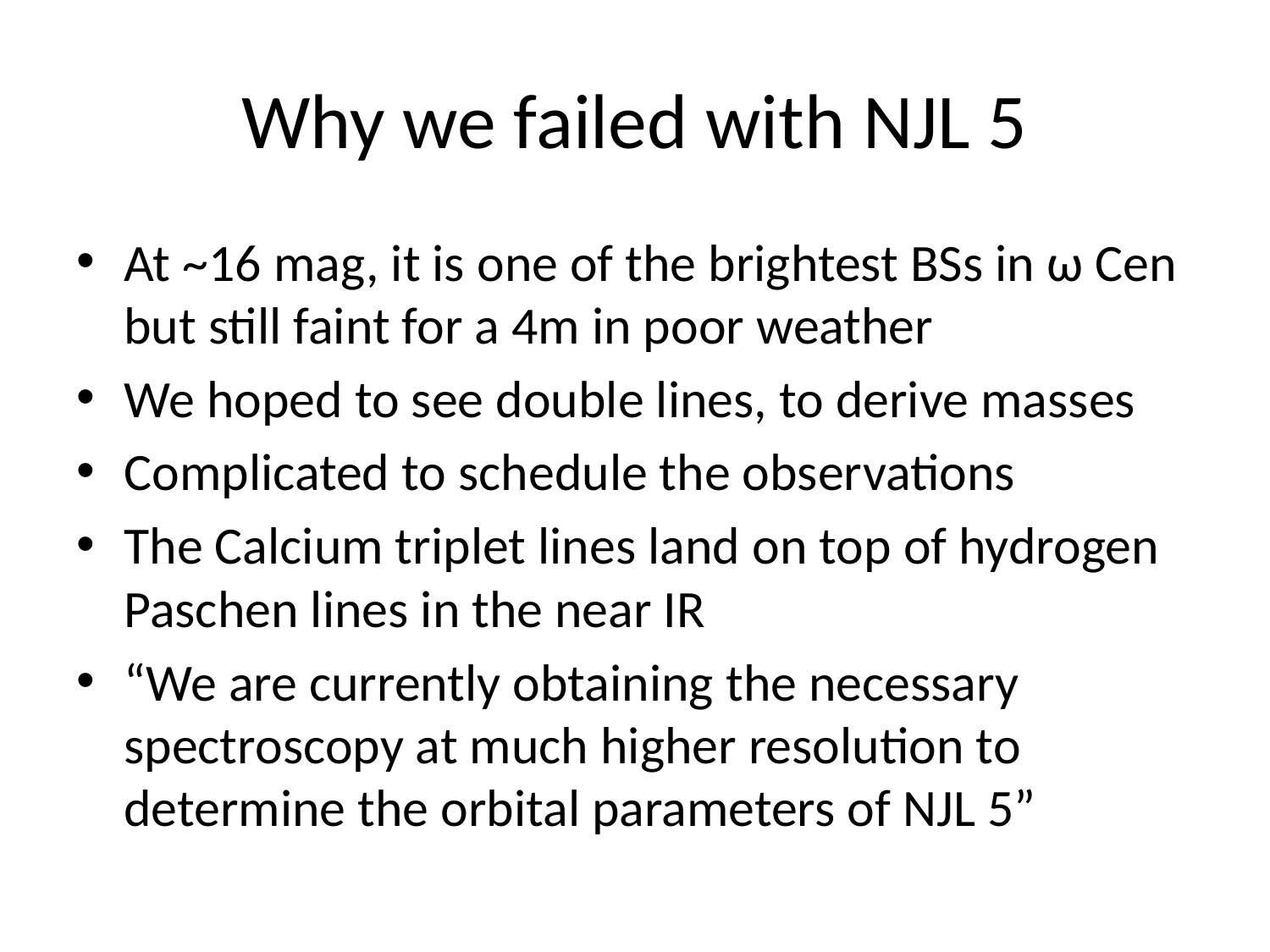

# Why we failed with NJL 5
At ~16 mag, it is one of the brightest BSs in ω Cen but still faint for a 4m in poor weather
We hoped to see double lines, to derive masses
Complicated to schedule the observations
The Calcium triplet lines land on top of hydrogen Paschen lines in the near IR
“We are currently obtaining the necessary spectroscopy at much higher resolution to determine the orbital parameters of NJL 5”